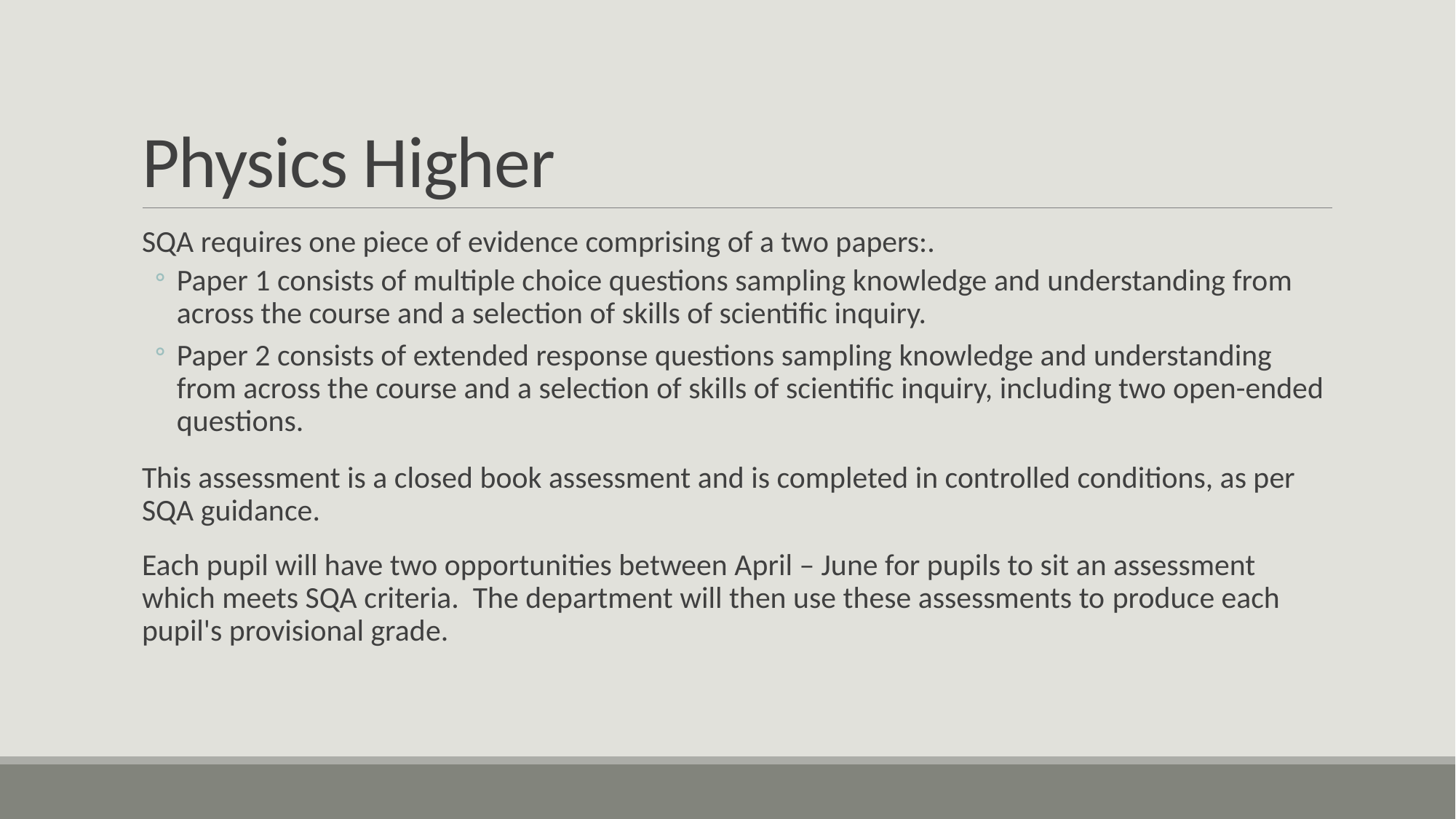

# Physics Higher
SQA requires one piece of evidence comprising of a two papers:.
Paper 1 consists of multiple choice questions sampling knowledge and understanding from across the course and a selection of skills of scientific inquiry.
Paper 2 consists of extended response questions sampling knowledge and understanding from across the course and a selection of skills of scientific inquiry, including two open-ended questions.
This assessment is a closed book assessment and is completed in controlled conditions, as per SQA guidance.
Each pupil will have two opportunities between April – June for pupils to sit an assessment which meets SQA criteria.  The department will then use these assessments to produce each pupil's provisional grade.